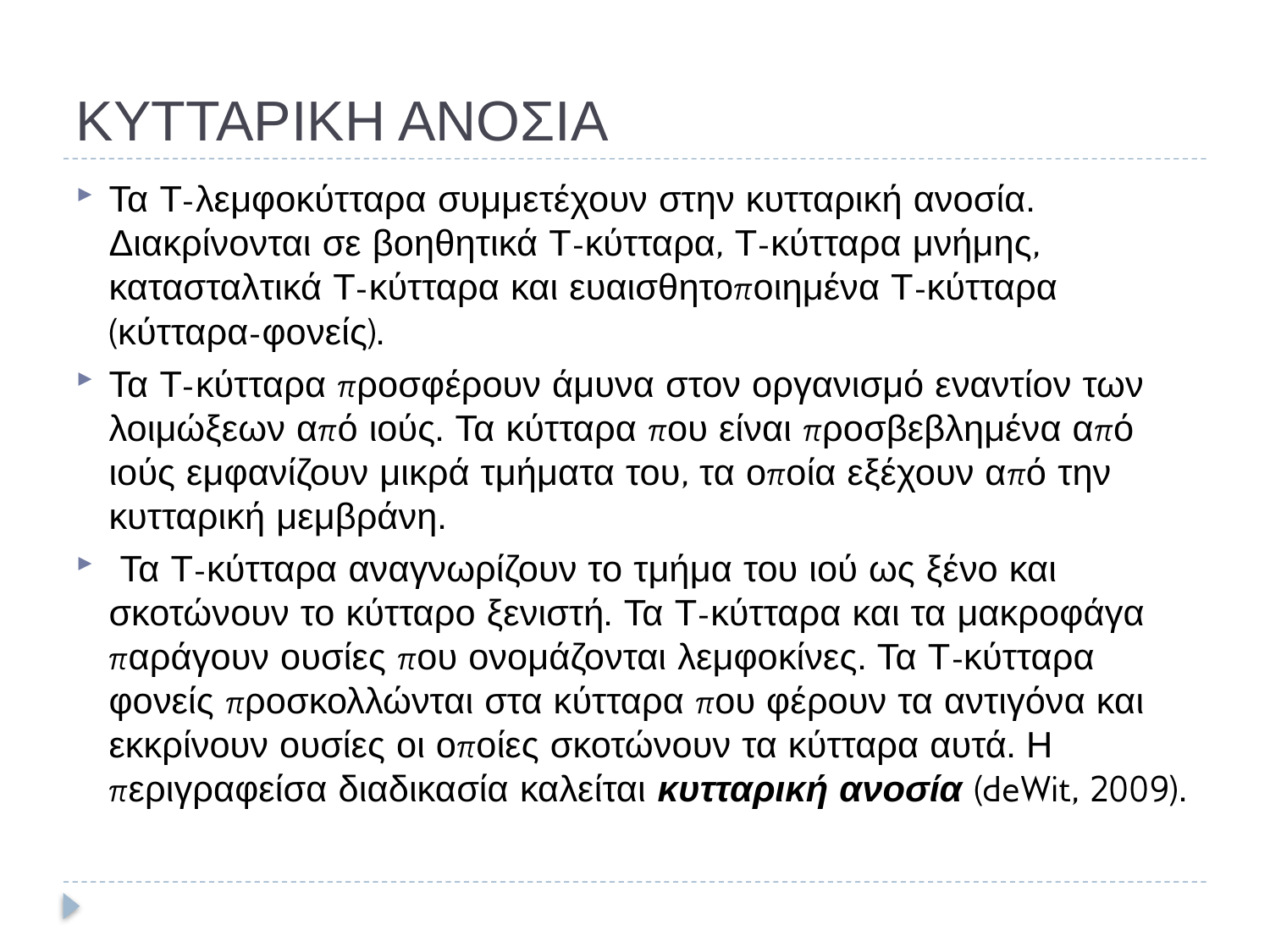

# ΚΥΤΤΑΡΙΚΗ ΑΝΟΣΙΑ
Τα Τ-λεμφοκύτταρα συμμετέχουν στην κυτταρική ανοσία. Διακρίνονται σε βοηθητικά Τ-κύτταρα, Τ-κύτταρα μνήμης, κατασταλτικά Τ-κύτταρα και ευαισθητοποιημένα Τ-κύτταρα (κύτταρα-φονείς).
Τα Τ-κύτταρα προσφέρουν άμυνα στον οργανισμό εναντίον των λοιμώξεων από ιούς. Τα κύτταρα που είναι προσβεβλημένα από ιούς εμφανίζουν μικρά τμήματα του, τα οποία εξέχουν από την κυτταρική μεμβράνη.
 Τα Τ-κύτταρα αναγνωρίζουν το τμήμα του ιού ως ξένο και σκοτώνουν το κύτταρο ξενιστή. Τα Τ-κύτταρα και τα μακροφάγα παράγουν ουσίες που ονομάζονται λεμφοκίνες. Τα Τ-κύτταρα φονείς προσκολλώνται στα κύτταρα που φέρουν τα αντιγόνα και εκκρίνουν ουσίες οι οποίες σκοτώνουν τα κύτταρα αυτά. Η περιγραφείσα διαδικασία καλείται κυτταρική ανοσία (deWit, 2009).